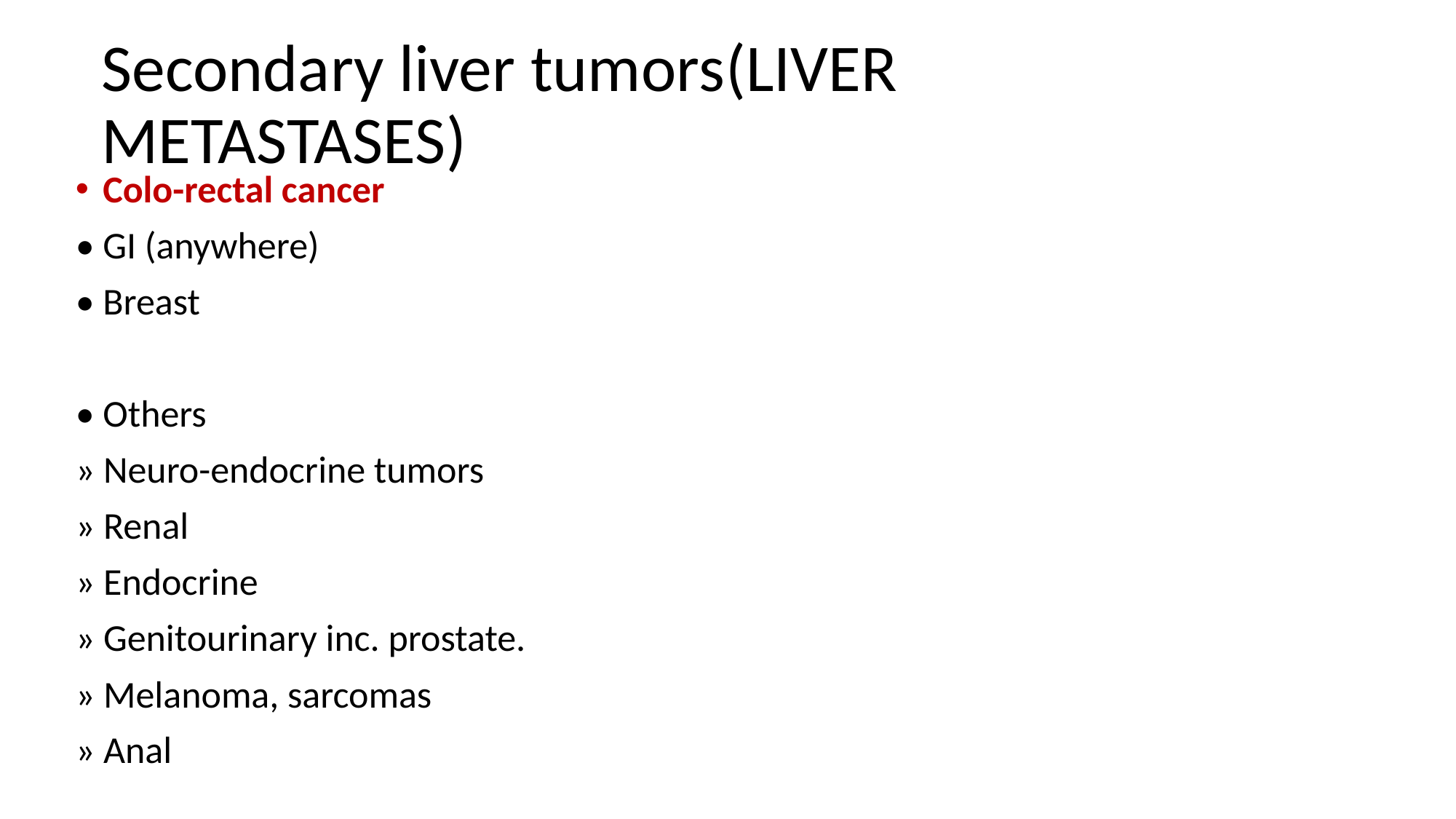

# Secondary liver tumors(LIVER METASTASES)

Colo-rectal cancer
• GI (anywhere)
• Breast

• Others
» Neuro-endocrine tumors
» Renal
» Endocrine
» Genitourinary inc. prostate.
» Melanoma, sarcomas
» Anal